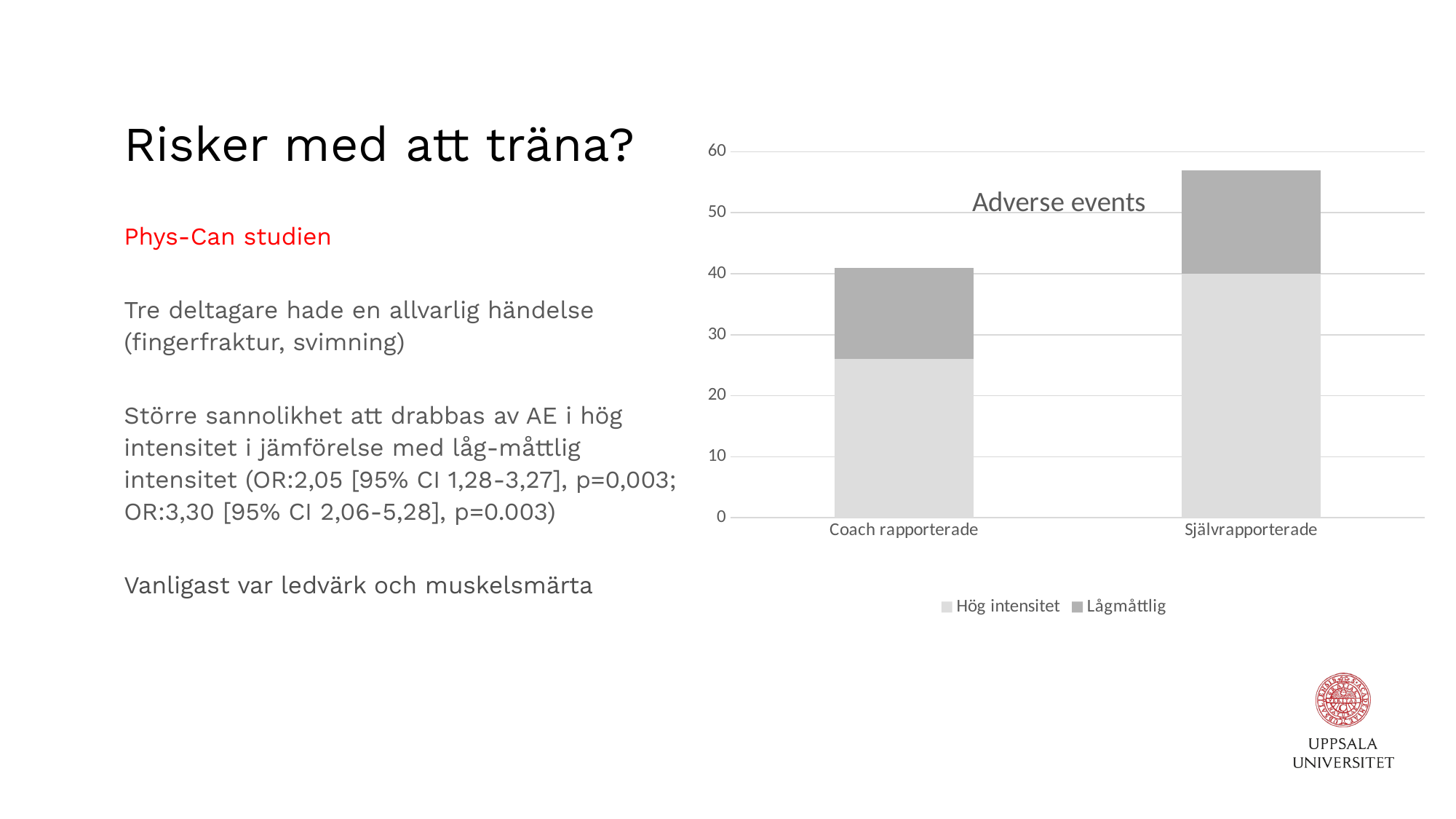

# Risker med att träna?

### Chart: Adverse events

| Category | Hög intensitet | Lågmåttlig |
|---|---|---|
| Coach rapporterade | 26.0 | 15.0 |
| Självrapporterade | 40.0 | 17.0 |
Phys-Can studien

Tre deltagare hade en allvarlig händelse (fingerfraktur, svimning)

Större sannolikhet att drabbas av AE i hög intensitet i jämförelse med låg-måttlig intensitet (OR:2,05 [95% CI 1,28-3,27], p=0,003; OR:3,30 [95% CI 2,06-5,28], p=0.003)

Vanligast var ledvärk och muskelsmärta